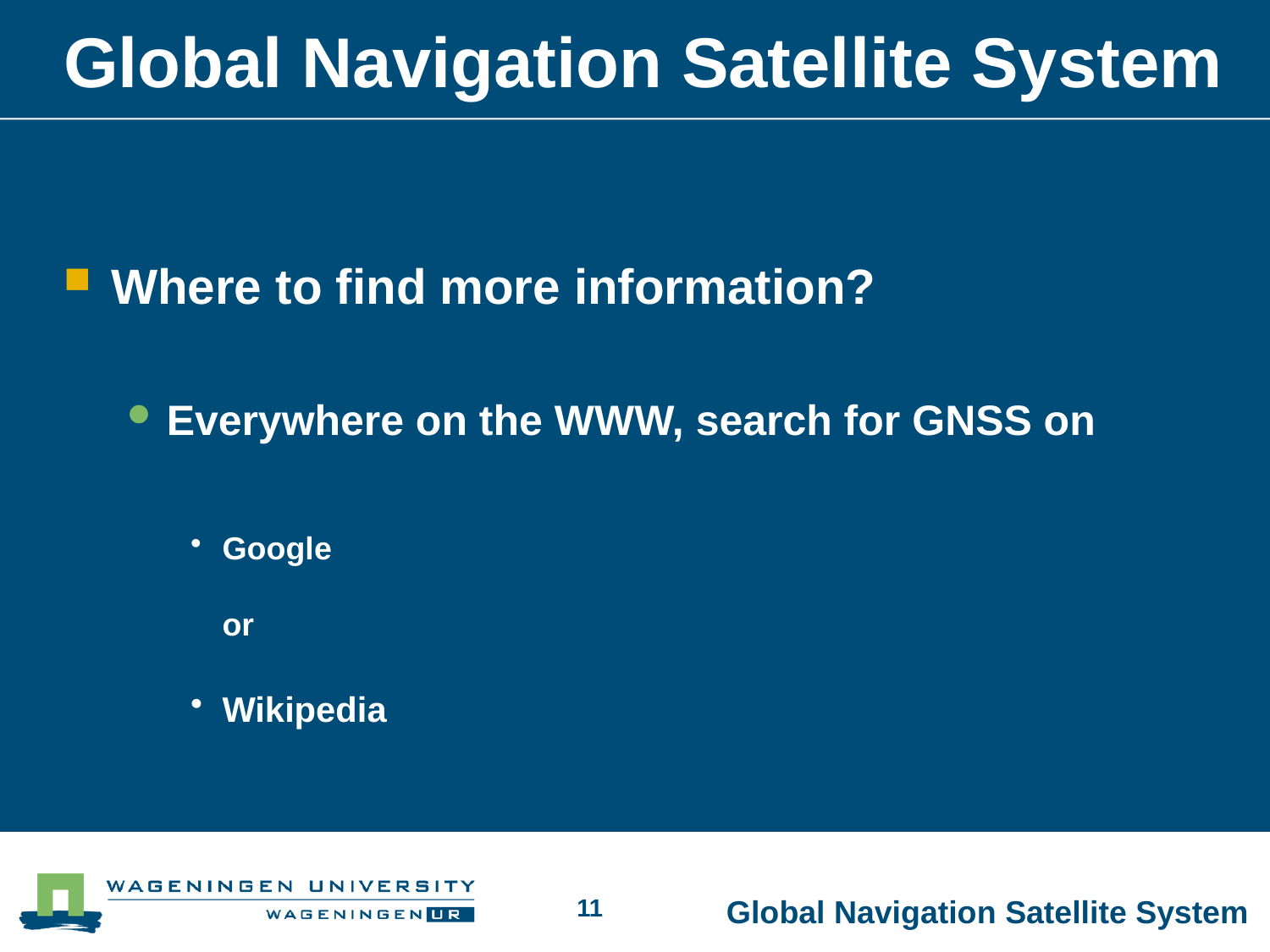

# Global Navigation Satellite System
Where to find more information?

Everywhere on the WWW, search for GNSS on

Google
or
Wikipedia
11
Global Navigation Satellite System